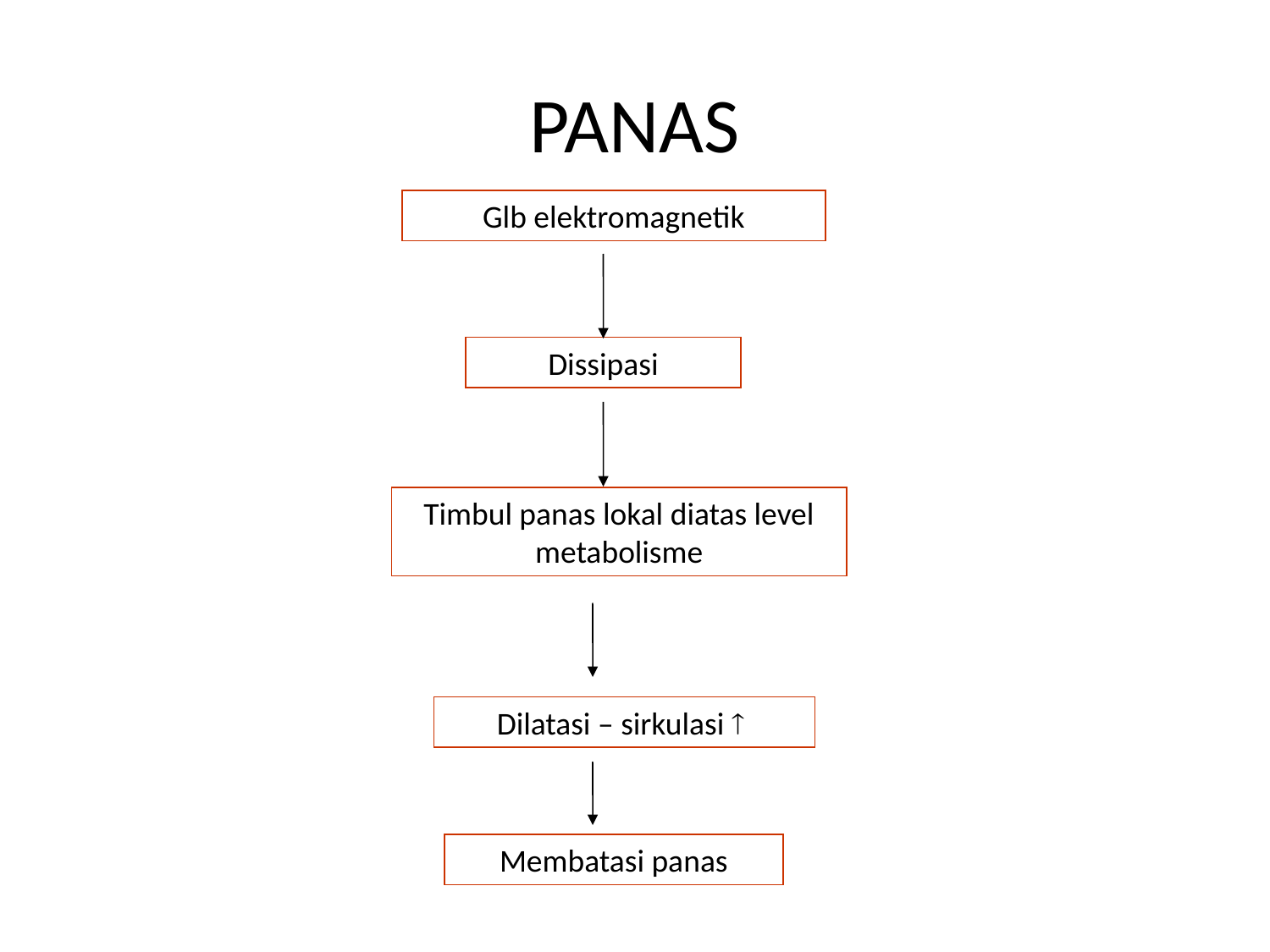

# PANAS
Glb elektromagnetik

Dissipasi

Timbul panas lokal diatas level metabolisme

Dilatasi – sirkulasi ↑

Membatasi panas